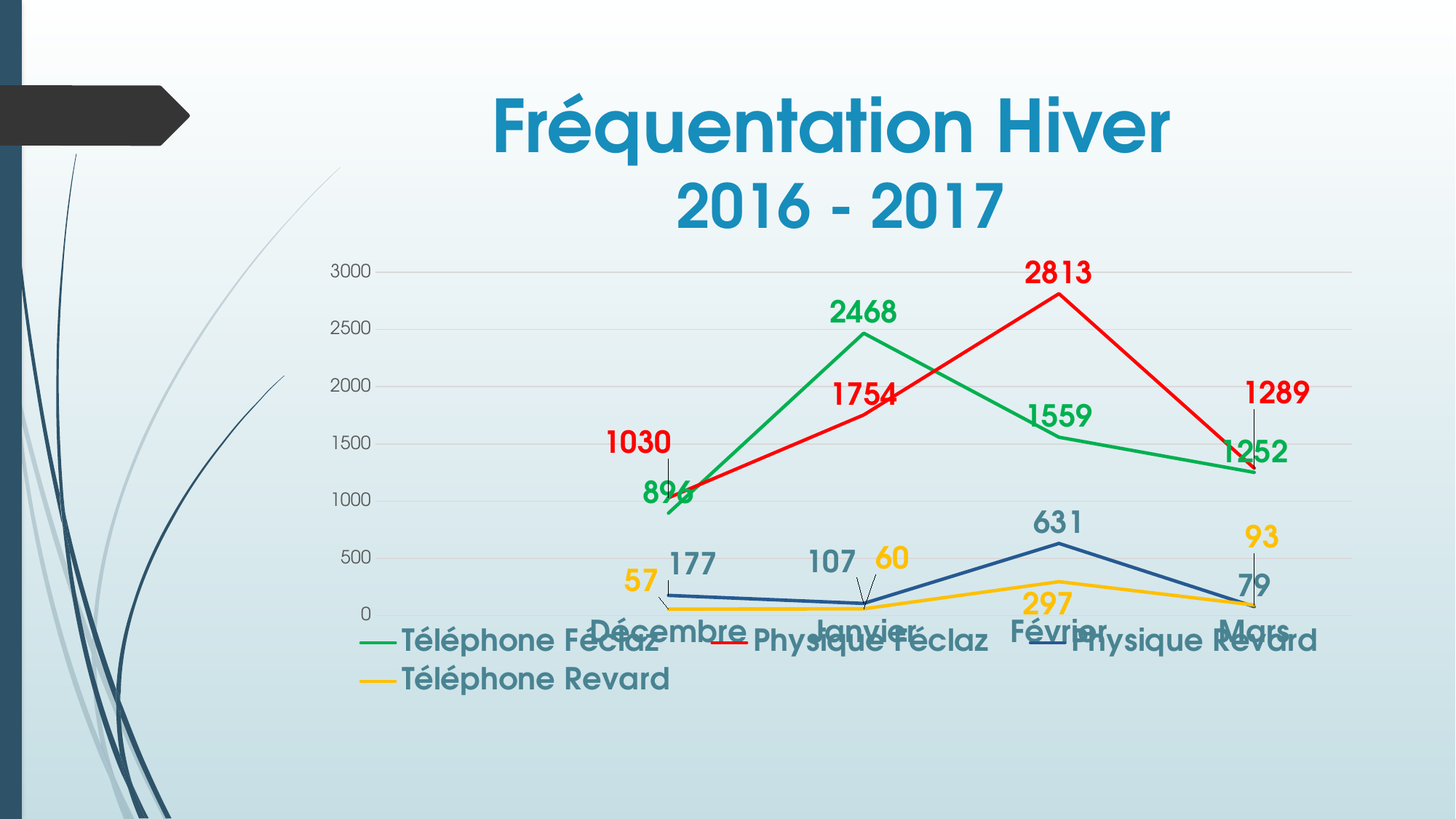

# Fréquentation Hiver 2016 - 2017

### Chart

| Category | Téléphone Féclaz | Physique Féclaz | Physique Revard | Téléphone Revard |
|---|---|---|---|---|
|  | None | None | None | None |
| Décembre | 896.0 | 1030.0 | 177.0 | 57.0 |
| Janvier | 2468.0 | 1754.0 | 107.0 | 60.0 |
| Février | 1559.0 | 2813.0 | 631.0 | 297.0 |
| Mars | 1252.0 | 1289.0 | 79.0 | 93.0 |